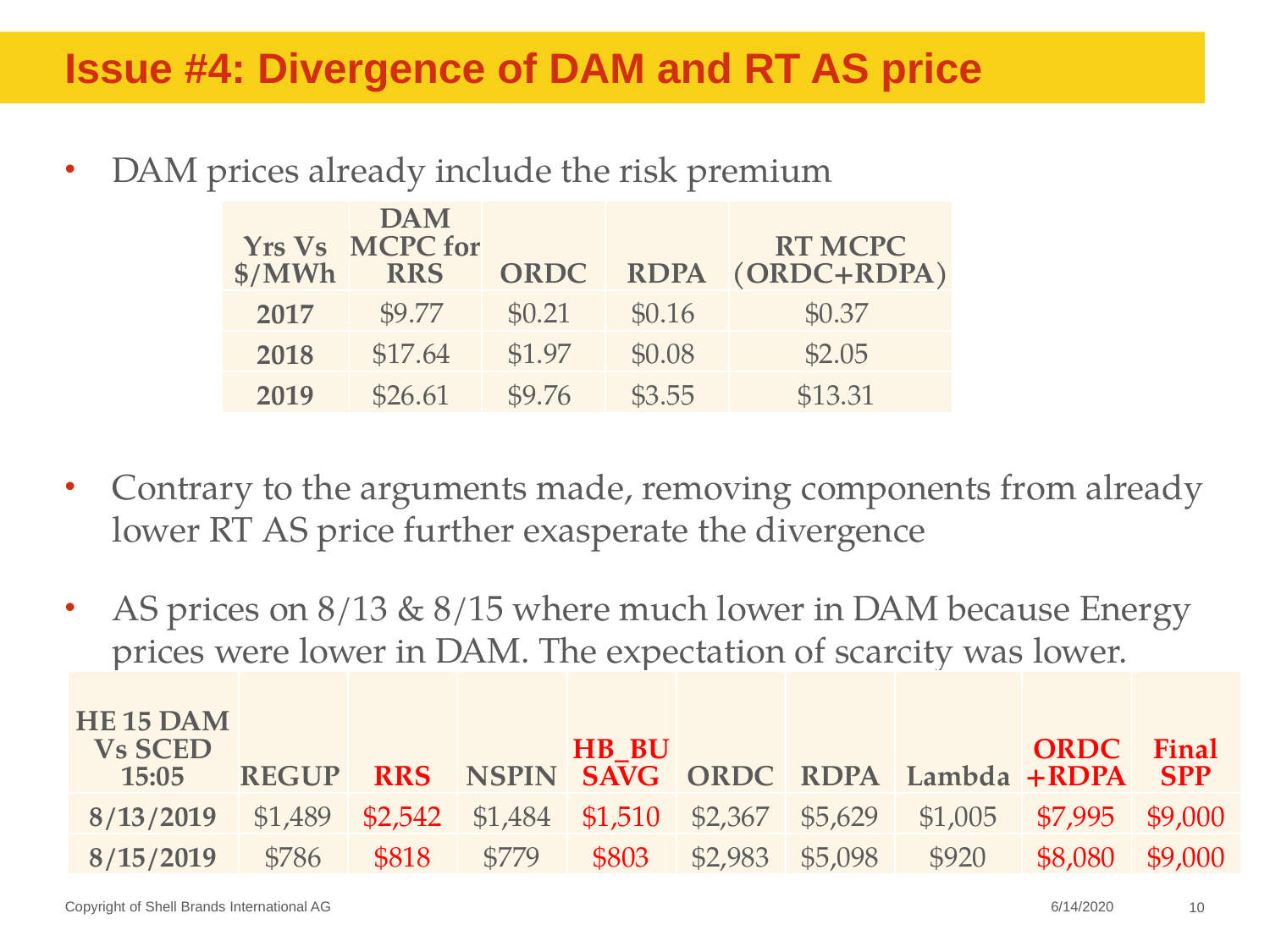

# Issue #4: Divergence of DAM and RT AS price
DAM prices already include the risk premium

Contrary to the arguments made, removing components from already lower RT AS price further exasperate the divergence

AS prices on 8/13 & 8/15 where much lower in DAM because Energy prices were lower in DAM. The expectation of scarcity was lower.
| Yrs Vs $/MWh | DAM MCPC for RRS | ORDC | RDPA | RT MCPC (ORDC+RDPA) |
| --- | --- | --- | --- | --- |
| 2017 | $9.77 | $0.21 | $0.16 | $0.37 |
| 2018 | $17.64 | $1.97 | $0.08 | $2.05 |
| 2019 | $26.61 | $9.76 | $3.55 | $13.31 |
| HE 15 DAM Vs SCED 15:05 | REGUP | RRS | NSPIN | HB\_BUSAVG | ORDC | RDPA | Lambda | ORDC+RDPA | Final SPP |
| --- | --- | --- | --- | --- | --- | --- | --- | --- | --- |
| 8/13/2019 | $1,489 | $2,542 | $1,484 | $1,510 | $2,367 | $5,629 | $1,005 | $7,995 | $9,000 |
| 8/15/2019 | $786 | $818 | $779 | $803 | $2,983 | $5,098 | $920 | $8,080 | $9,000 |
6/14/2020
10